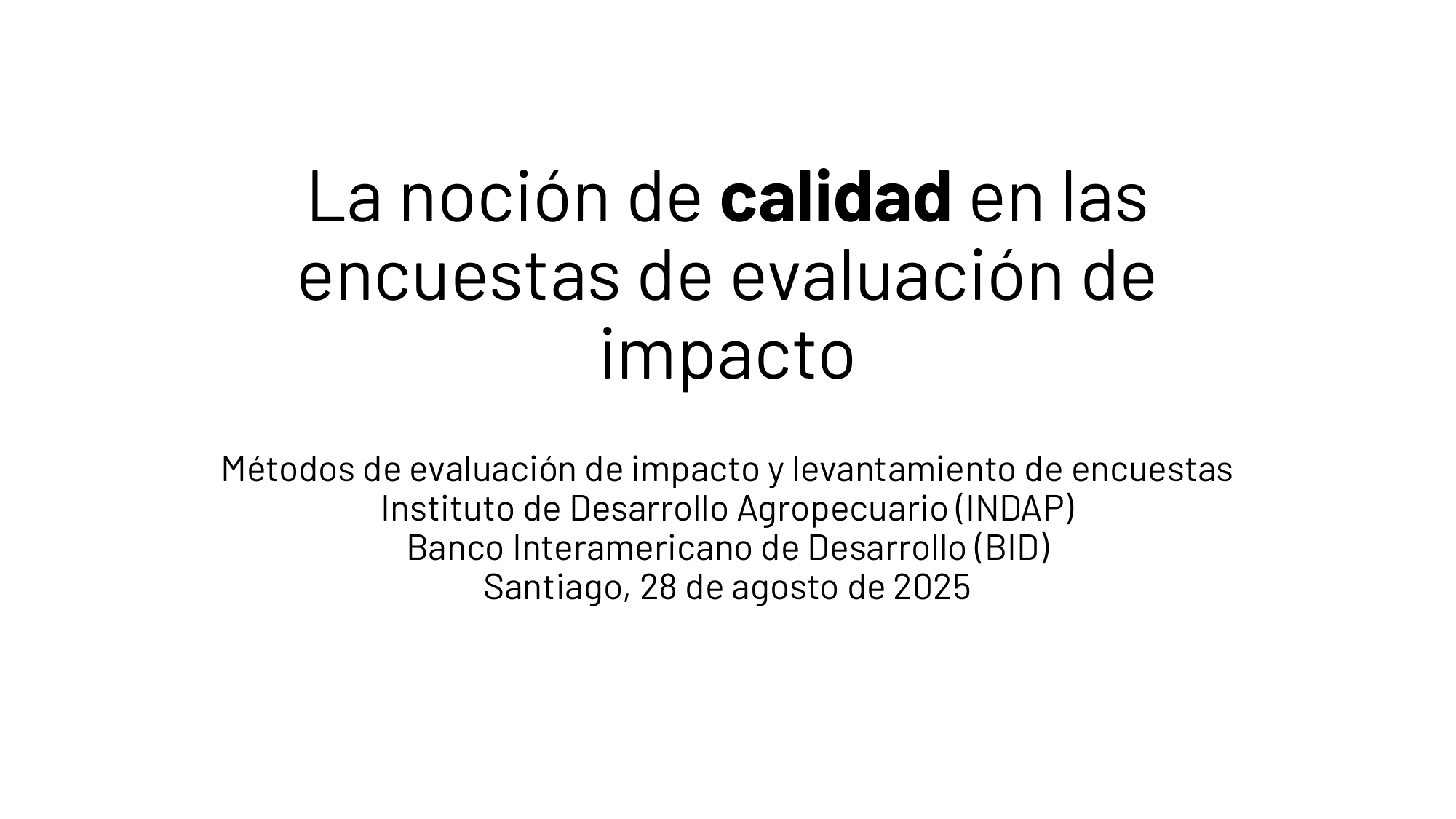

# La noción de calidad en las encuestas de evaluación de impacto
Métodos de evaluación de impacto y levantamiento de encuestas
Instituto de Desarrollo Agropecuario (INDAP)
Banco Interamericano de Desarrollo (BID)
Santiago, 28 de agosto de 2025